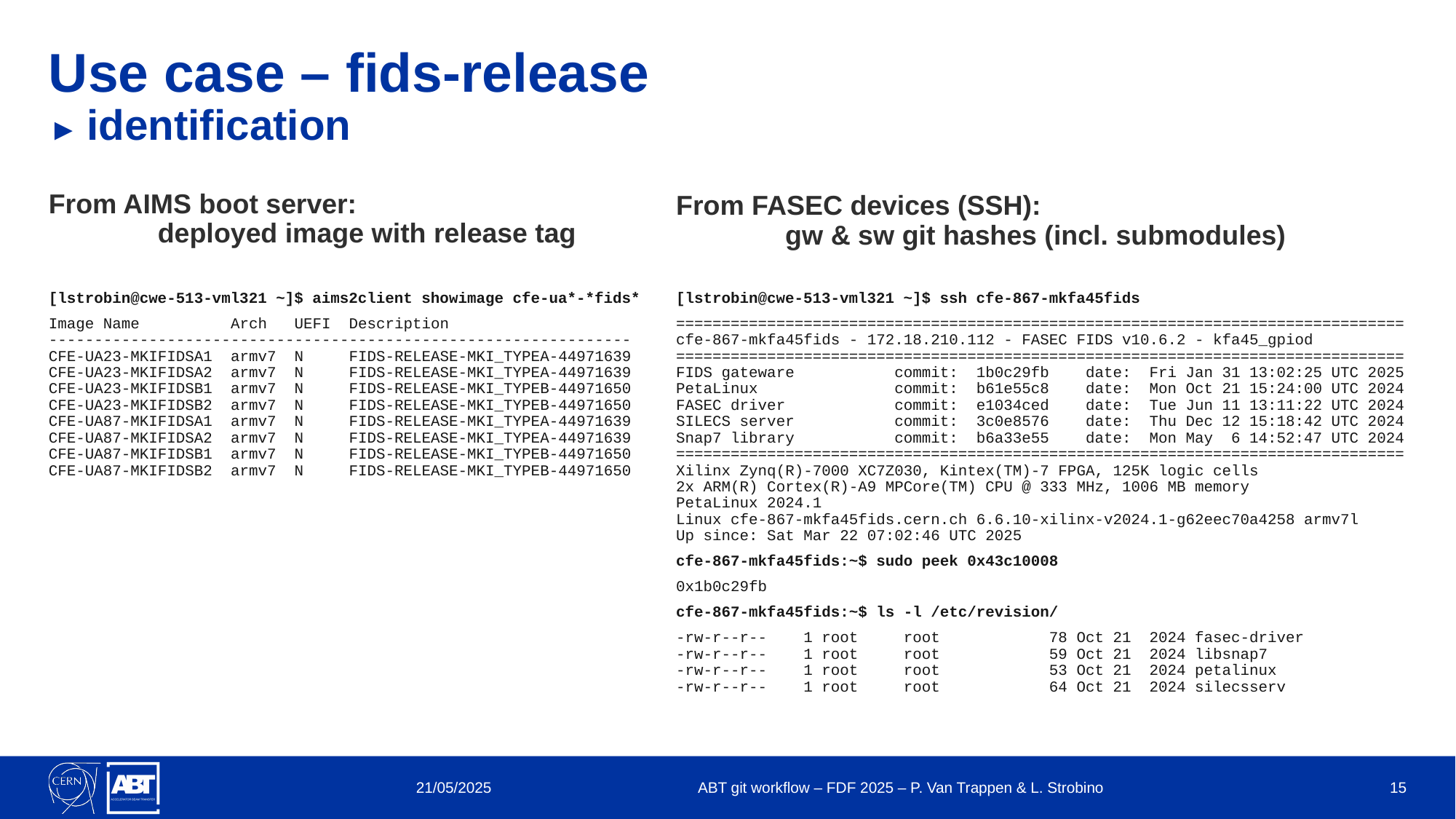

# Use case – fids-release ► identification
From AIMS boot server:
	deployed image with release tag

From FASEC devices (SSH):
	gw & sw git hashes (incl. submodules)
[lstrobin@cwe-513-vml321 ~]$ aims2client showimage cfe-ua*-*fids*
Image Name          Arch   UEFI  Description
----------------------------------------------------------------
CFE-UA23-MKIFIDSA1  armv7  N     FIDS-RELEASE-MKI_TYPEA-44971639
CFE-UA23-MKIFIDSA2  armv7  N     FIDS-RELEASE-MKI_TYPEA-44971639
CFE-UA23-MKIFIDSB1  armv7  N     FIDS-RELEASE-MKI_TYPEB-44971650
CFE-UA23-MKIFIDSB2  armv7  N     FIDS-RELEASE-MKI_TYPEB-44971650
CFE-UA87-MKIFIDSA1  armv7  N     FIDS-RELEASE-MKI_TYPEA-44971639
CFE-UA87-MKIFIDSA2  armv7  N     FIDS-RELEASE-MKI_TYPEA-44971639
CFE-UA87-MKIFIDSB1  armv7  N     FIDS-RELEASE-MKI_TYPEB-44971650
CFE-UA87-MKIFIDSB2  armv7  N     FIDS-RELEASE-MKI_TYPEB-44971650

[lstrobin@cwe-513-vml321 ~]$ ssh cfe-867-mkfa45fids
================================================================================
cfe-867-mkfa45fids - 172.18.210.112 - FASEC FIDS v10.6.2 - kfa45_gpiod
================================================================================
FIDS gateware           commit:  1b0c29fb    date:  Fri Jan 31 13:02:25 UTC 2025
PetaLinux               commit:  b61e55c8    date:  Mon Oct 21 15:24:00 UTC 2024
FASEC driver            commit:  e1034ced    date:  Tue Jun 11 13:11:22 UTC 2024
SILECS server           commit:  3c0e8576    date:  Thu Dec 12 15:18:42 UTC 2024
Snap7 library           commit:  b6a33e55    date:  Mon May  6 14:52:47 UTC 2024
================================================================================
Xilinx Zynq(R)-7000 XC7Z030, Kintex(TM)-7 FPGA, 125K logic cells
2x ARM(R) Cortex(R)-A9 MPCore(TM) CPU @ 333 MHz, 1006 MB memory
PetaLinux 2024.1
Linux cfe-867-mkfa45fids.cern.ch 6.6.10-xilinx-v2024.1-g62eec70a4258 armv7l
Up since: Sat Mar 22 07:02:46 UTC 2025
cfe-867-mkfa45fids:~$ sudo peek 0x43c10008
0x1b0c29fb
cfe-867-mkfa45fids:~$ ls -l /etc/revision/
-rw-r--r--    1 root     root            78 Oct 21  2024 fasec-driver
-rw-r--r--    1 root     root            59 Oct 21  2024 libsnap7
-rw-r--r--    1 root     root            53 Oct 21  2024 petalinux
-rw-r--r--    1 root     root            64 Oct 21  2024 silecsserv

21/05/2025
ABT git workflow – FDF 2025 – P. Van Trappen & L. Strobino
15